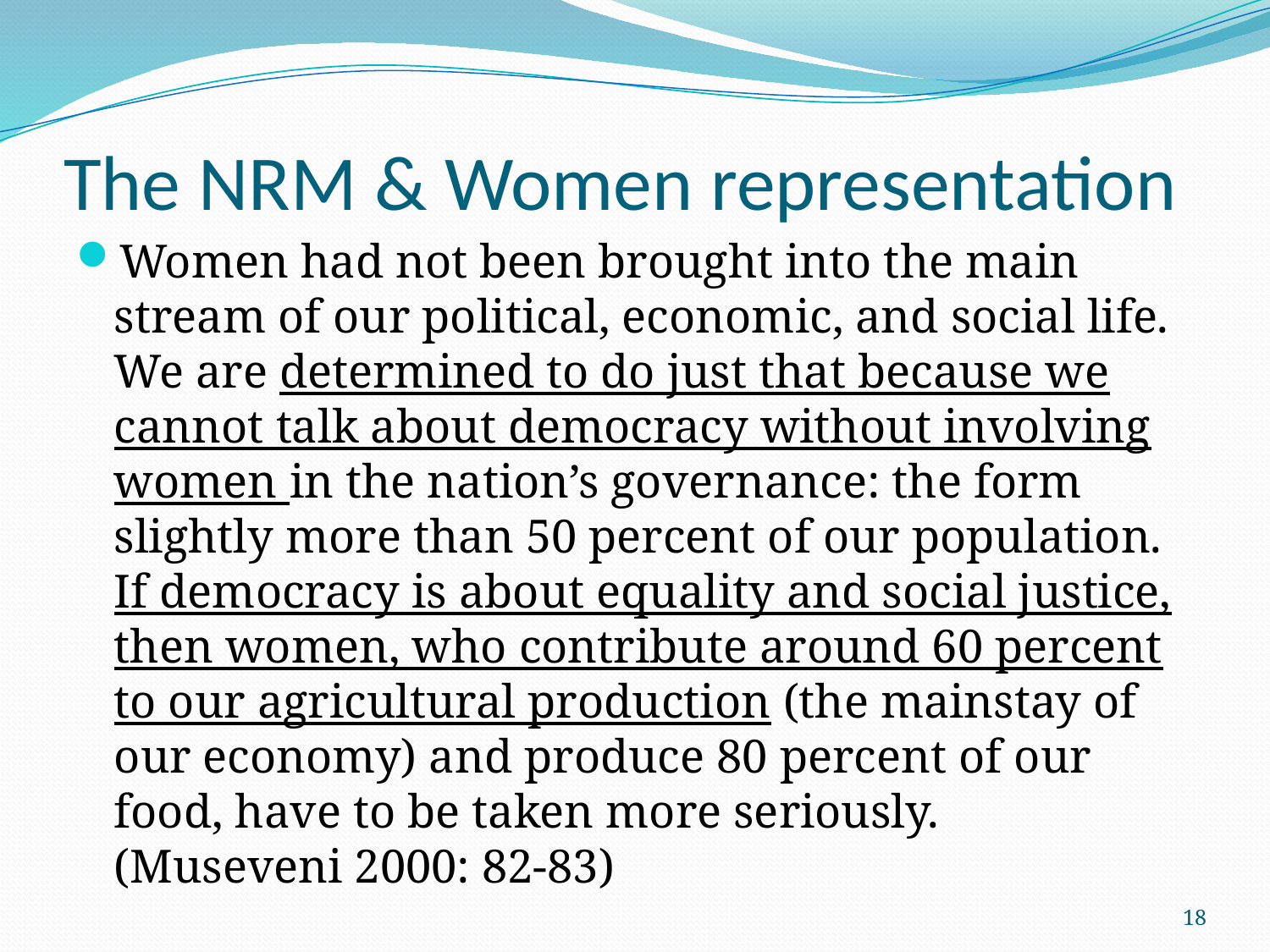

# The NRM & Women representation
Women had not been brought into the main stream of our political, economic, and social life. We are determined to do just that because we cannot talk about democracy without involving women in the nation’s governance: the form slightly more than 50 percent of our population. If democracy is about equality and social justice, then women, who contribute around 60 percent to our agricultural production (the mainstay of our economy) and produce 80 percent of our food, have to be taken more seriously.   (Museveni 2000: 82-83)

18